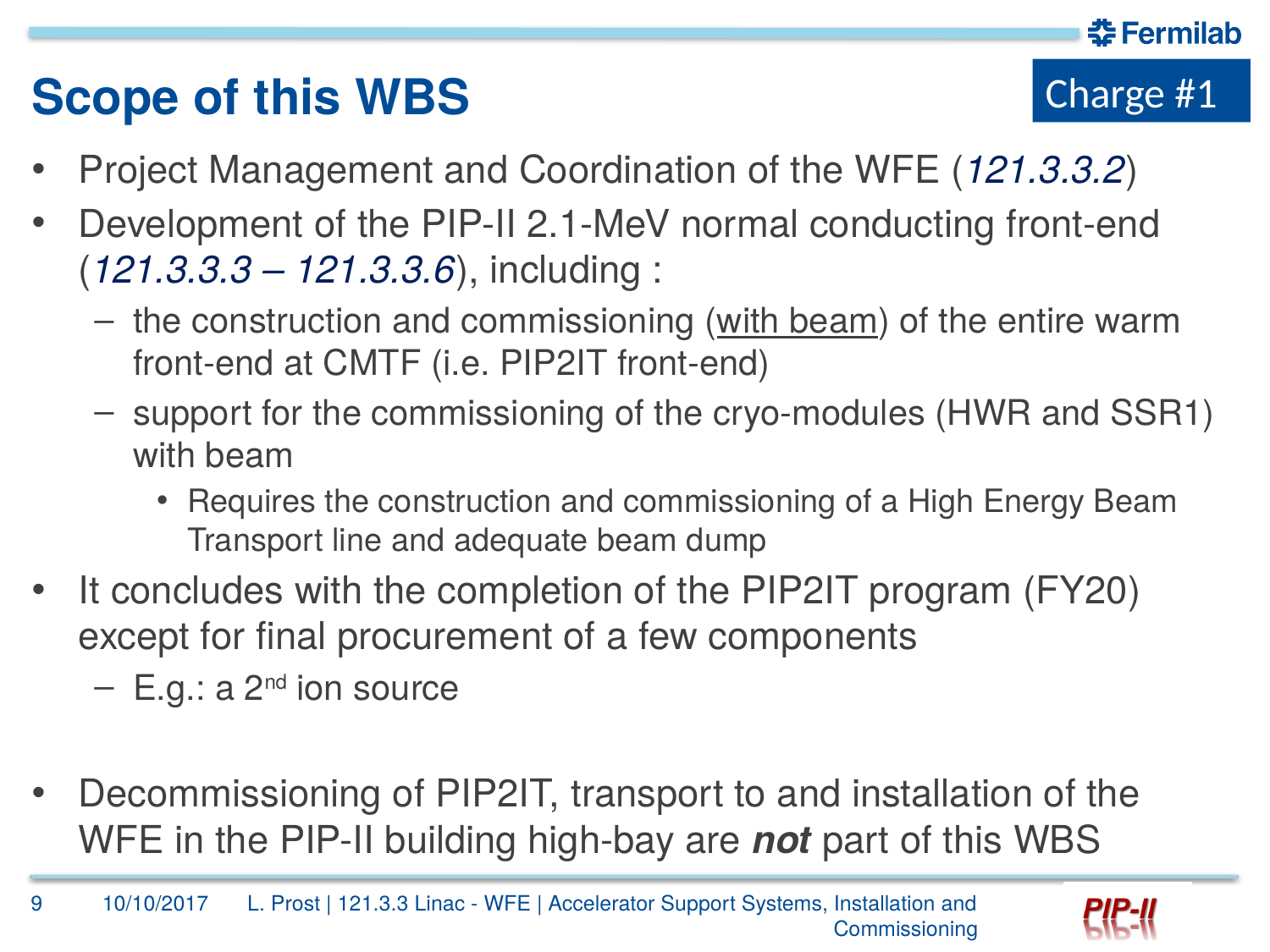

Charge #1
# Scope of this WBS
Project Management and Coordination of the WFE (121.3.3.2)
Development of the PIP-II 2.1-MeV normal conducting front-end (121.3.3.3 – 121.3.3.6), including :
the construction and commissioning (with beam) of the entire warm front-end at CMTF (i.e. PIP2IT front-end)
support for the commissioning of the cryo-modules (HWR and SSR1) with beam
Requires the construction and commissioning of a High Energy Beam Transport line and adequate beam dump
It concludes with the completion of the PIP2IT program (FY20) except for final procurement of a few components
E.g.: a 2nd ion source

Decommissioning of PIP2IT, transport to and installation of the WFE in the PIP-II building high-bay are not part of this WBS

9
10/10/2017
L. Prost | 121.3.3 Linac - WFE | Accelerator Support Systems, Installation and Commissioning